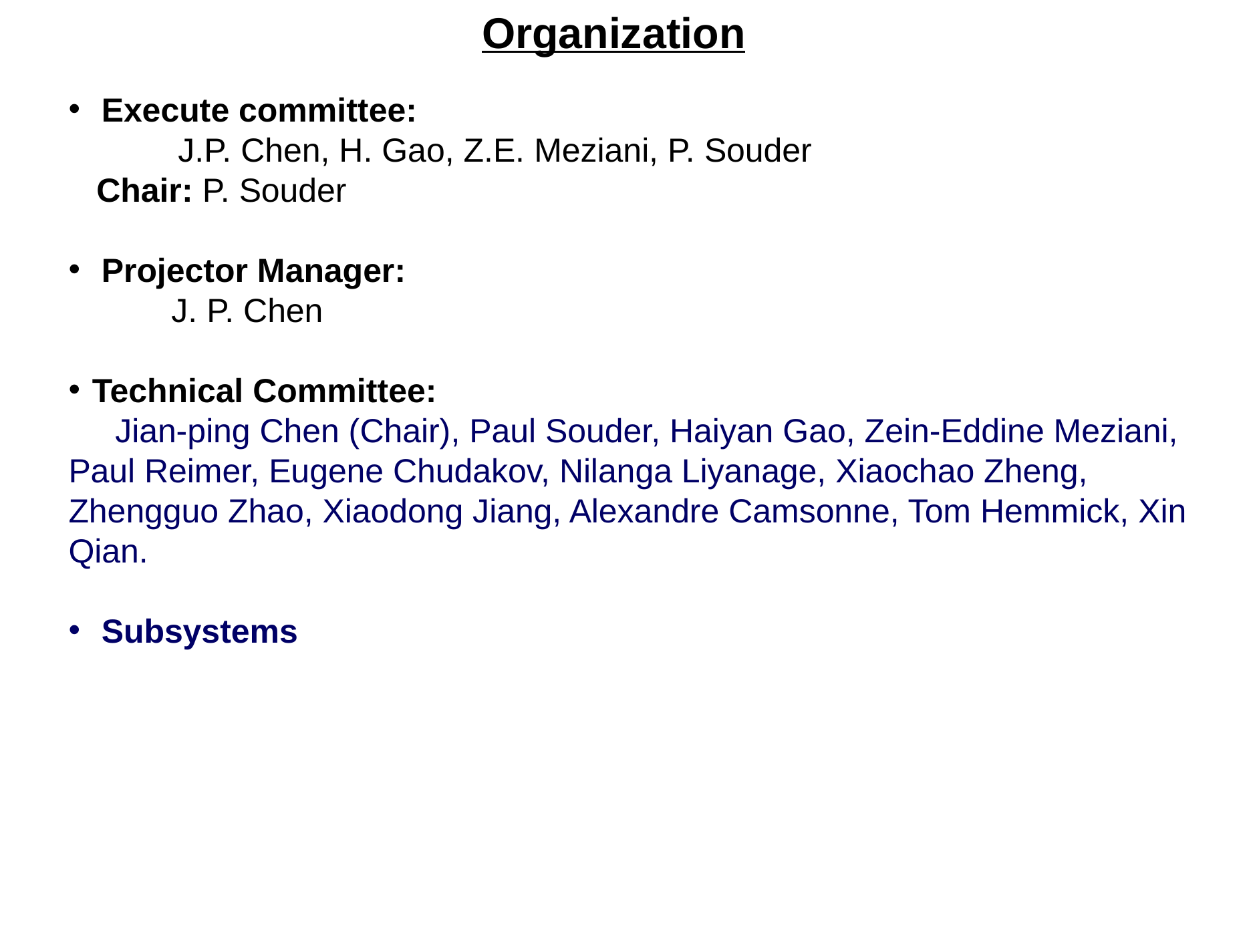

Organization
 Execute committee:
	 J.P. Chen, H. Gao, Z.E. Meziani, P. Souder
   Chair: P. Souder

 Projector Manager:
           J. P. Chen

Technical Committee:
     Jian-ping Chen (Chair), Paul Souder, Haiyan Gao, Zein-Eddine Meziani,   Paul Reimer, Eugene Chudakov, Nilanga Liyanage, Xiaochao Zheng, Zhengguo Zhao, Xiaodong Jiang, Alexandre Camsonne, Tom Hemmick, Xin Qian.

 Subsystems